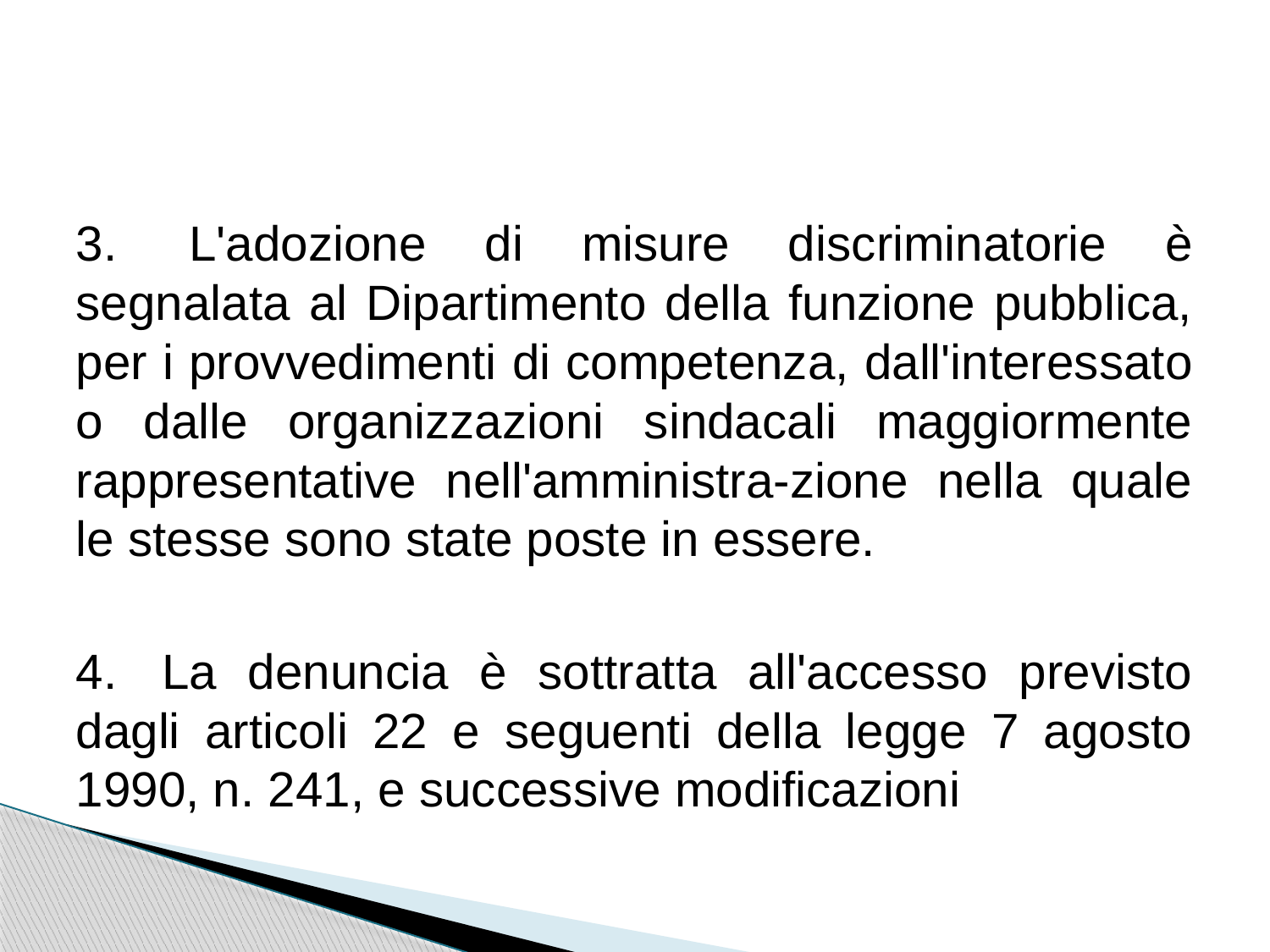

3.  L'adozione di misure discriminatorie è segnalata al Dipartimento della funzione pubblica, per i provvedimenti di competenza, dall'interessato o dalle organizzazioni sindacali maggiormente rappresentative nell'amministra-zione nella quale le stesse sono state poste in essere.

4.  La denuncia è sottratta all'accesso previsto dagli articoli 22 e seguenti della legge 7 agosto 1990, n. 241, e successive modificazioni